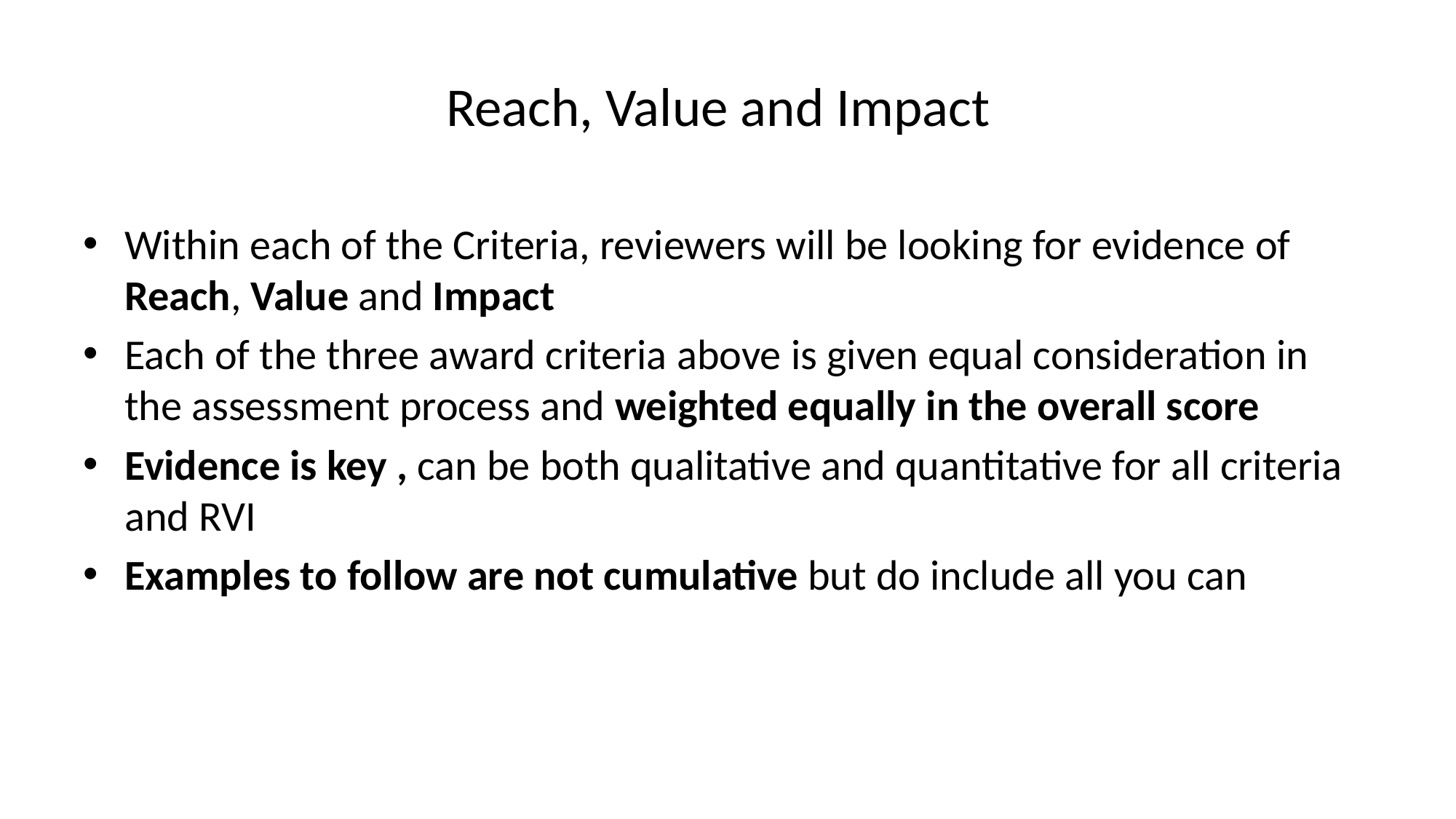

# Reach, Value and Impact
Within each of the Criteria, reviewers will be looking for evidence of Reach, Value and Impact
Each of the three award criteria above is given equal consideration in the assessment process and weighted equally in the overall score
Evidence is key , can be both qualitative and quantitative for all criteria and RVI
Examples to follow are not cumulative but do include all you can